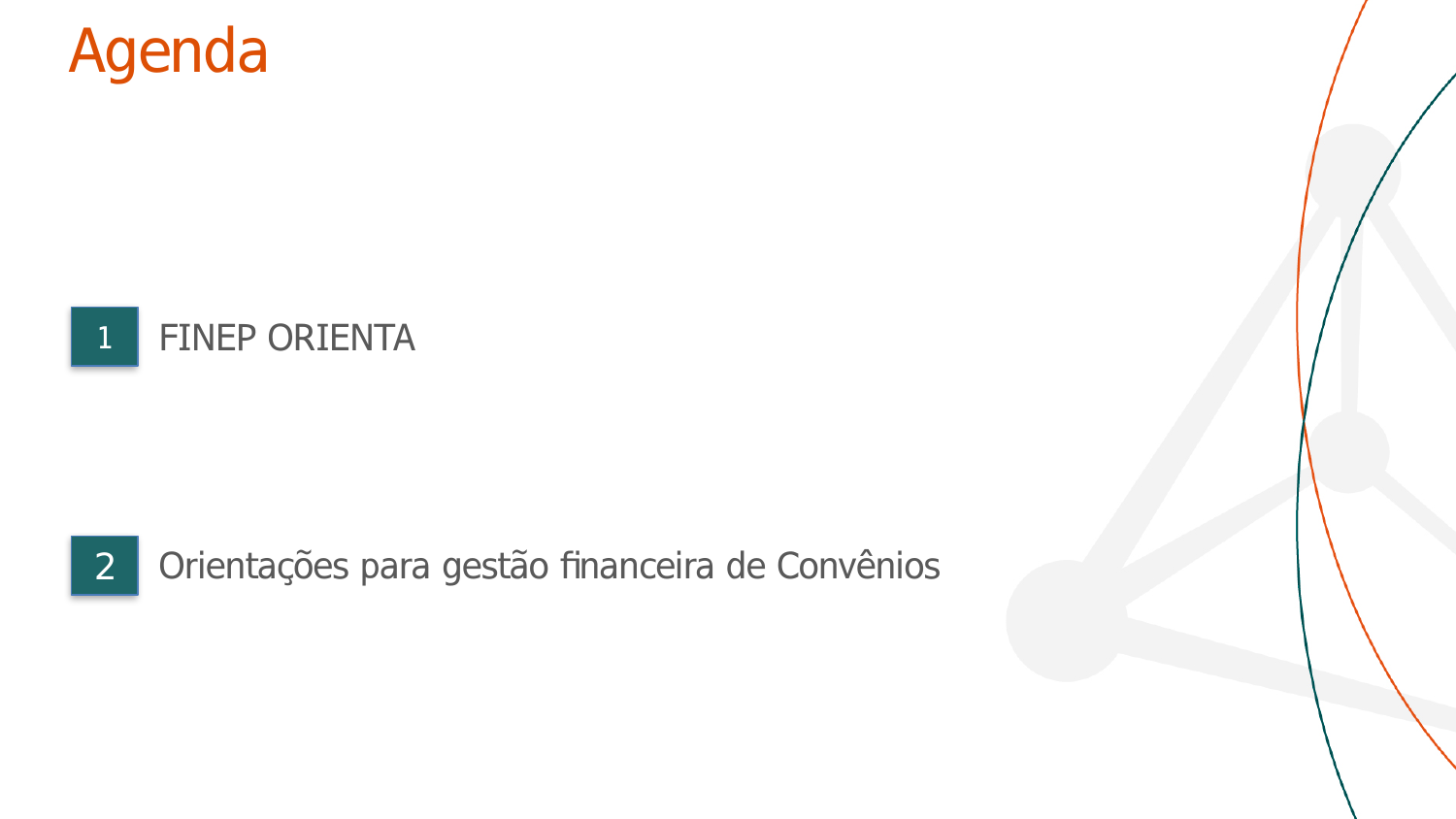

# Agenda
1
FINEP ORIENTA
Orientações para gestão financeira de Convênios
2